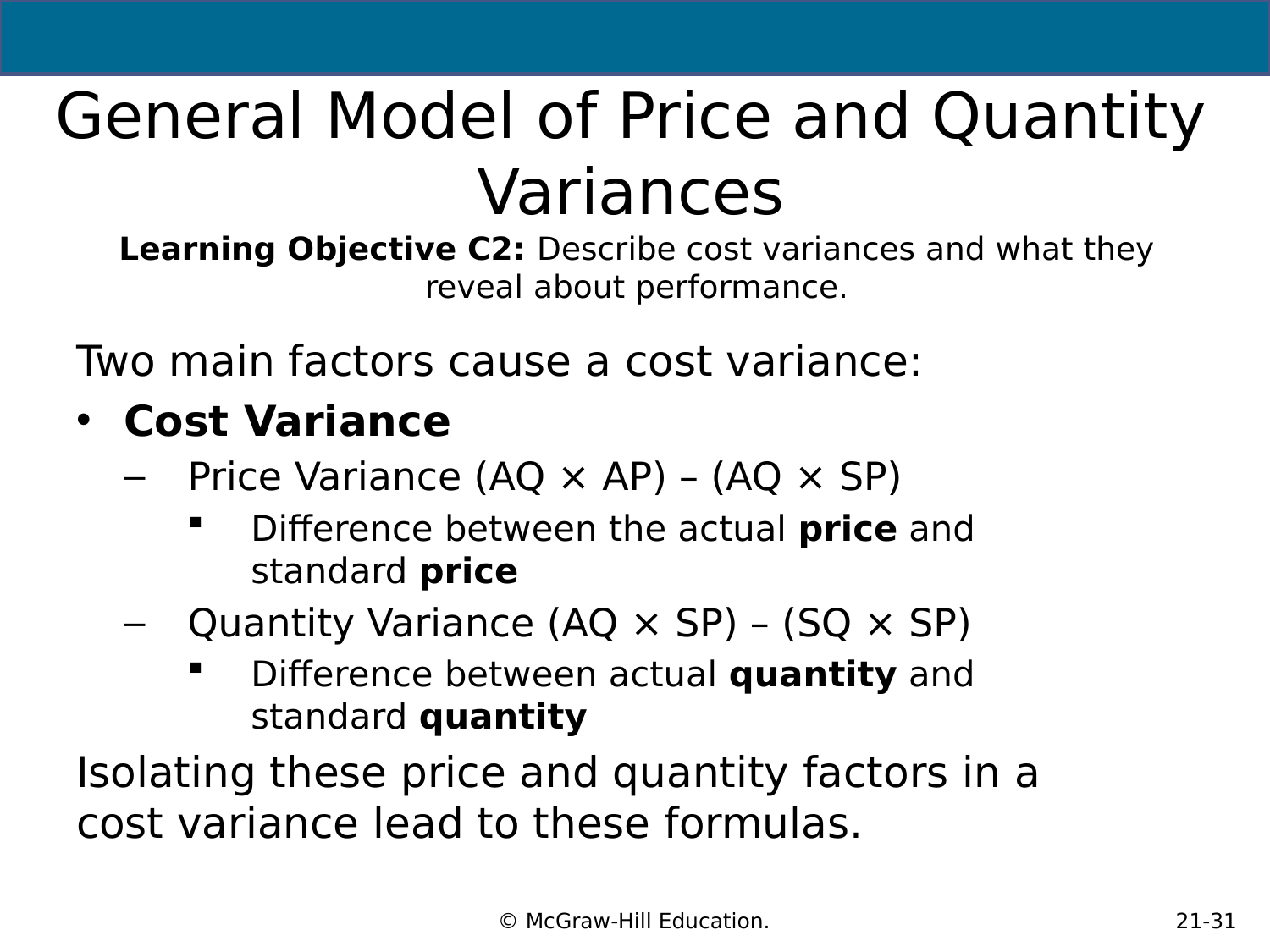

# General Model of Price and Quantity Variances
Learning Objective C2: Describe cost variances and what they reveal about performance.
Two main factors cause a cost variance:
Cost Variance
Price Variance (AQ × AP) – (AQ × SP)
Difference between the actual price and
standard price
Quantity Variance (AQ × SP) – (SQ × SP)
Difference between actual quantity and
standard quantity
Isolating these price and quantity factors in a
cost variance lead to these formulas.